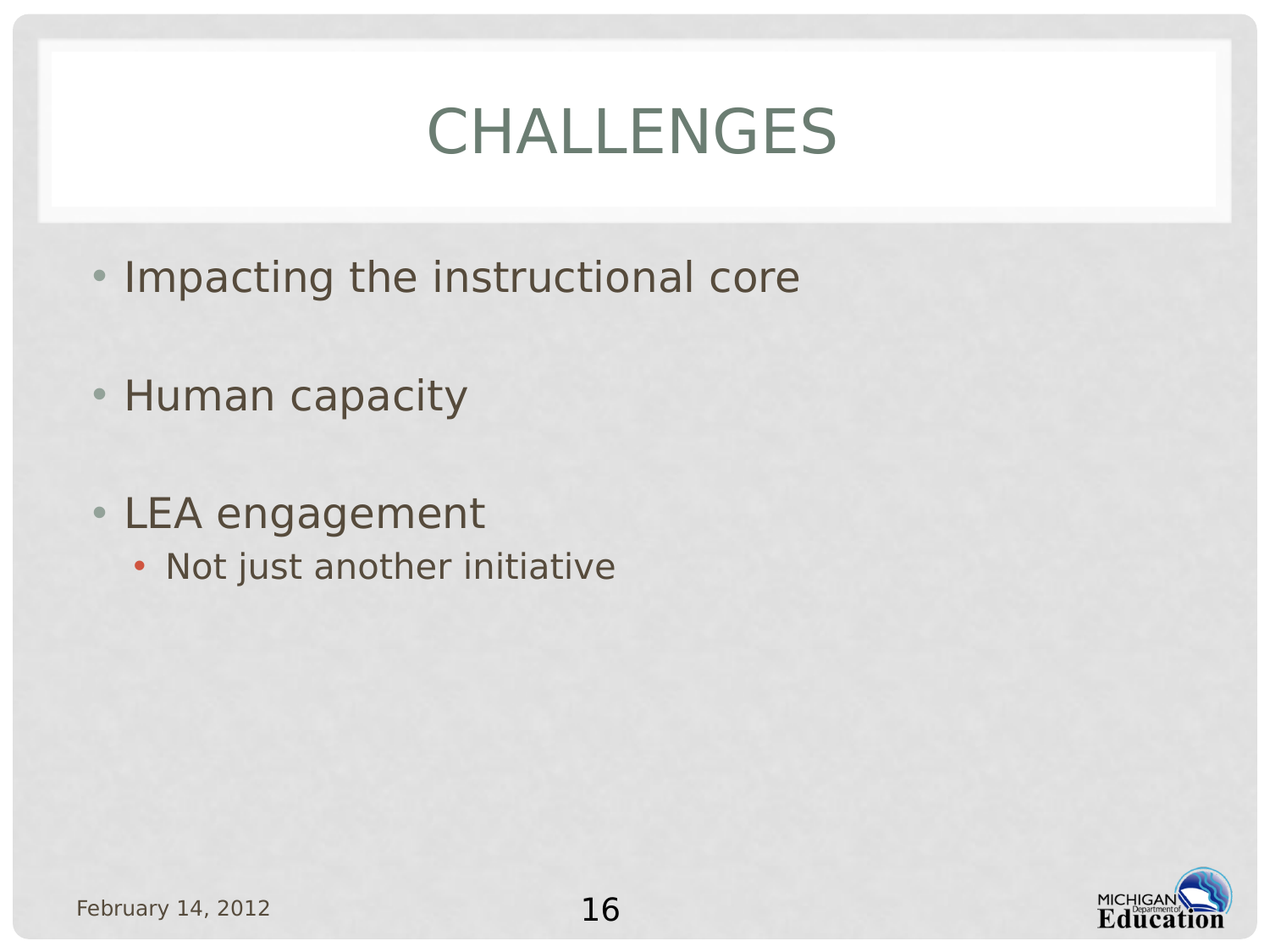

# Challenges
Impacting the instructional core

Human capacity

LEA engagement
Not just another initiative

February 14, 2012